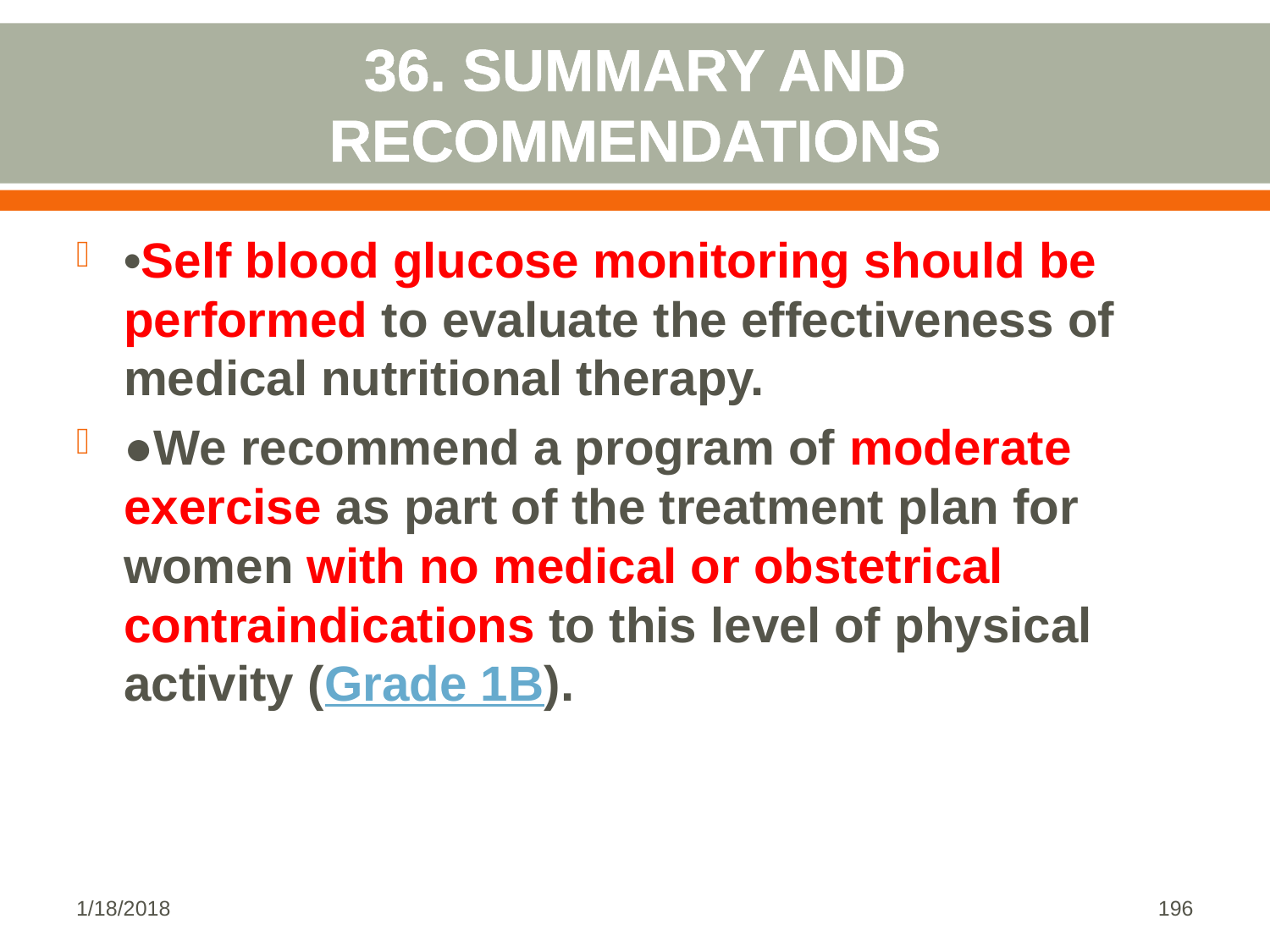

# 36. SUMMARY AND RECOMMENDATIONS
•Self blood glucose monitoring should be performed to evaluate the effectiveness of medical nutritional therapy.
●We recommend a program of moderate exercise as part of the treatment plan for women with no medical or obstetrical contraindications to this level of physical activity (Grade 1B).
1/18/2018
196